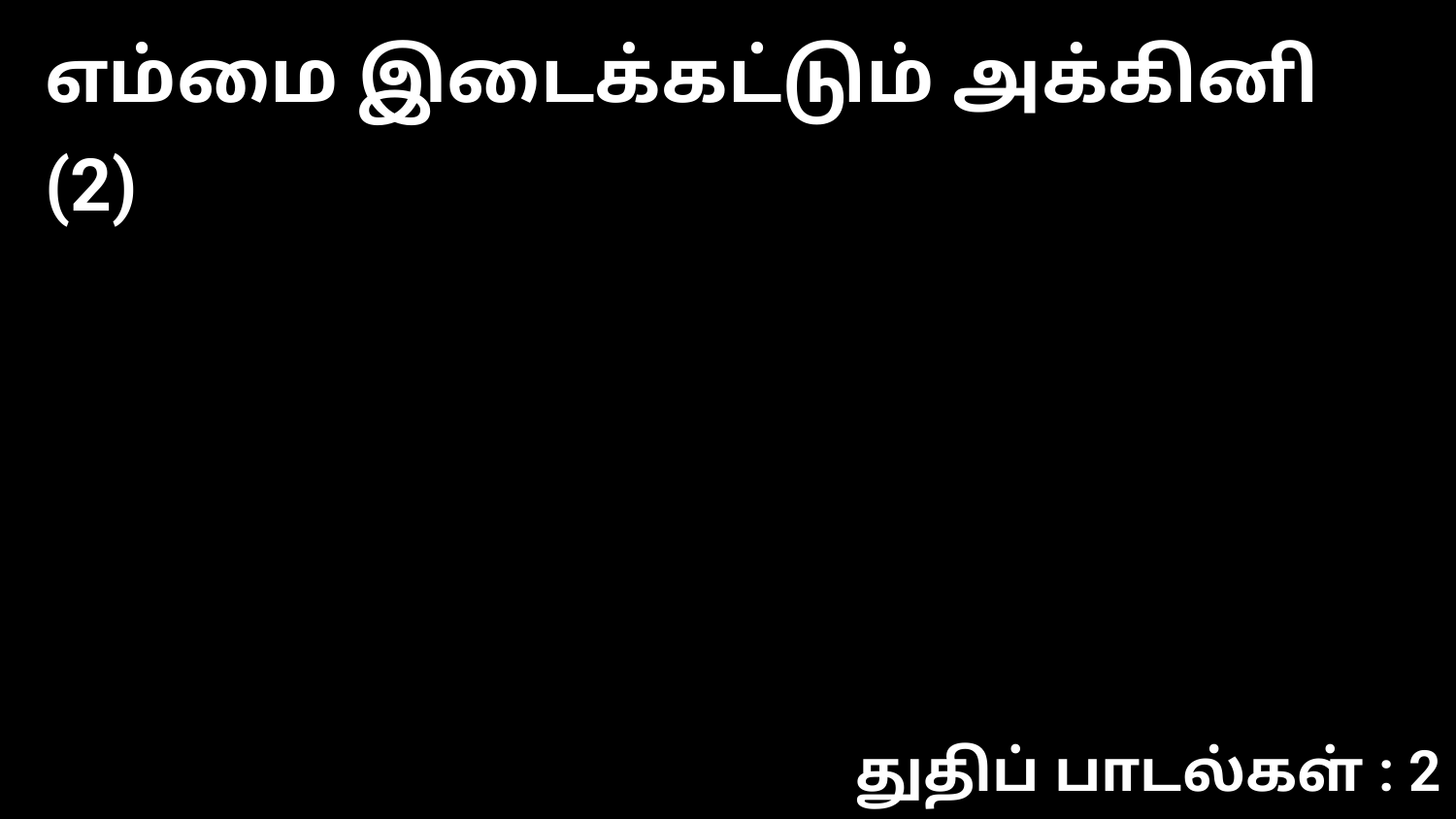

எம்மை இடைக்கட்டும் அக்கினி (2)
துதிப் பாடல்கள் : 2